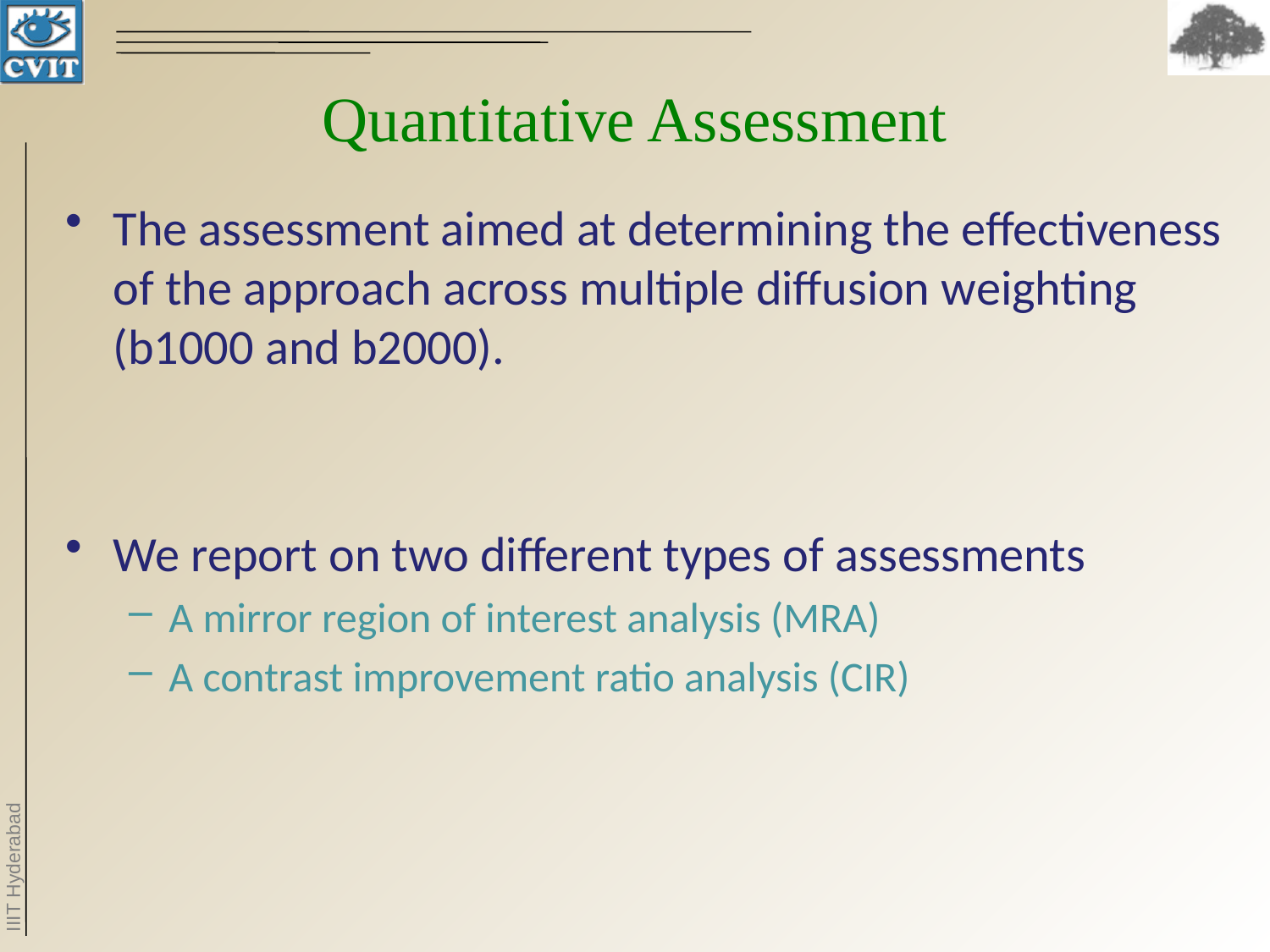

# Quantitative Assessment
The assessment aimed at determining the effectiveness of the approach across multiple diffusion weighting (b1000 and b2000).

We report on two different types of assessments
A mirror region of interest analysis (MRA)
A contrast improvement ratio analysis (CIR)